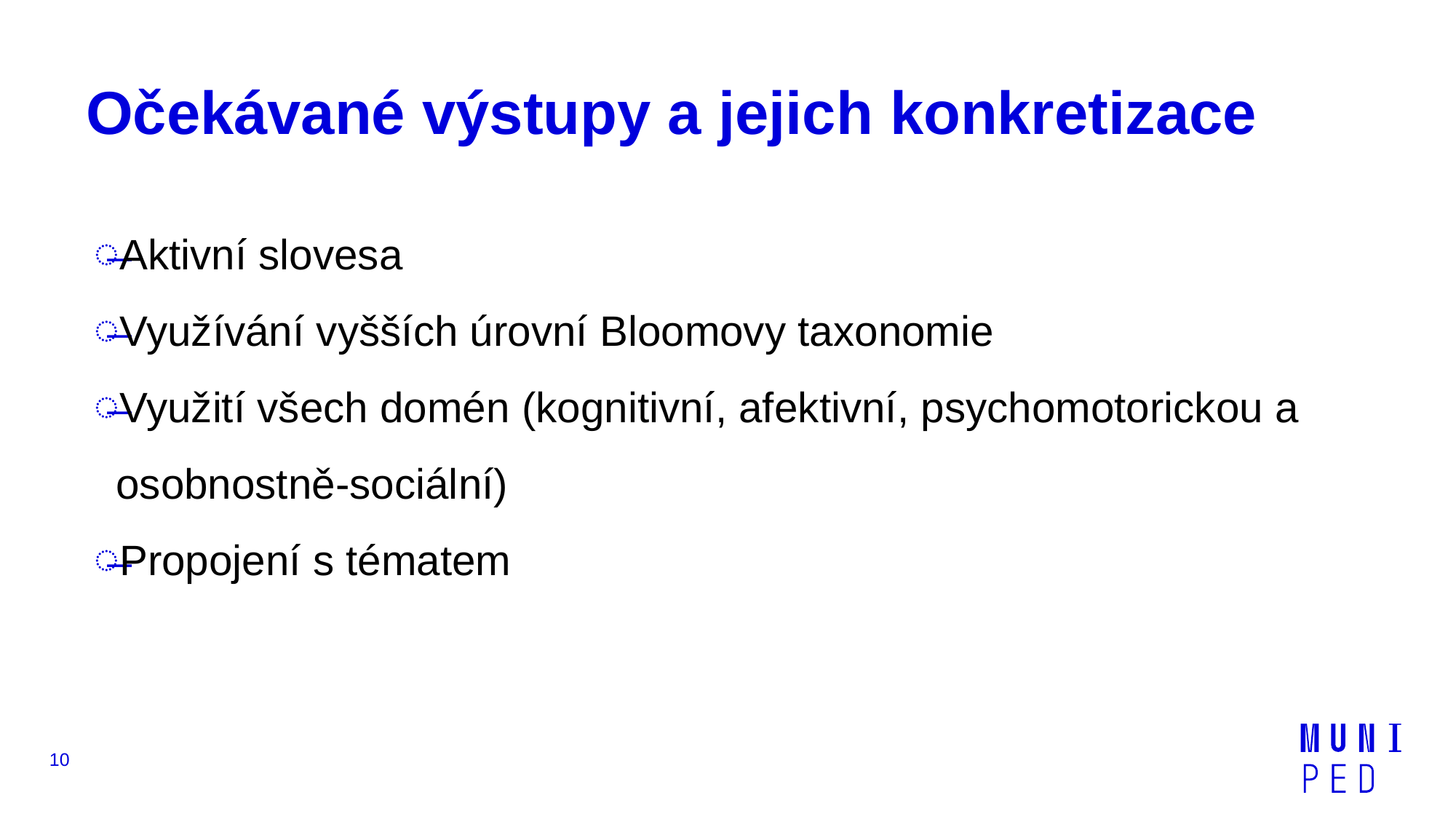

# Očekávané výstupy a jejich konkretizace
Aktivní slovesa
Využívání vyšších úrovní Bloomovy taxonomie
Využití všech domén (kognitivní, afektivní, psychomotorickou a osobnostně-sociální)
Propojení s tématem

10